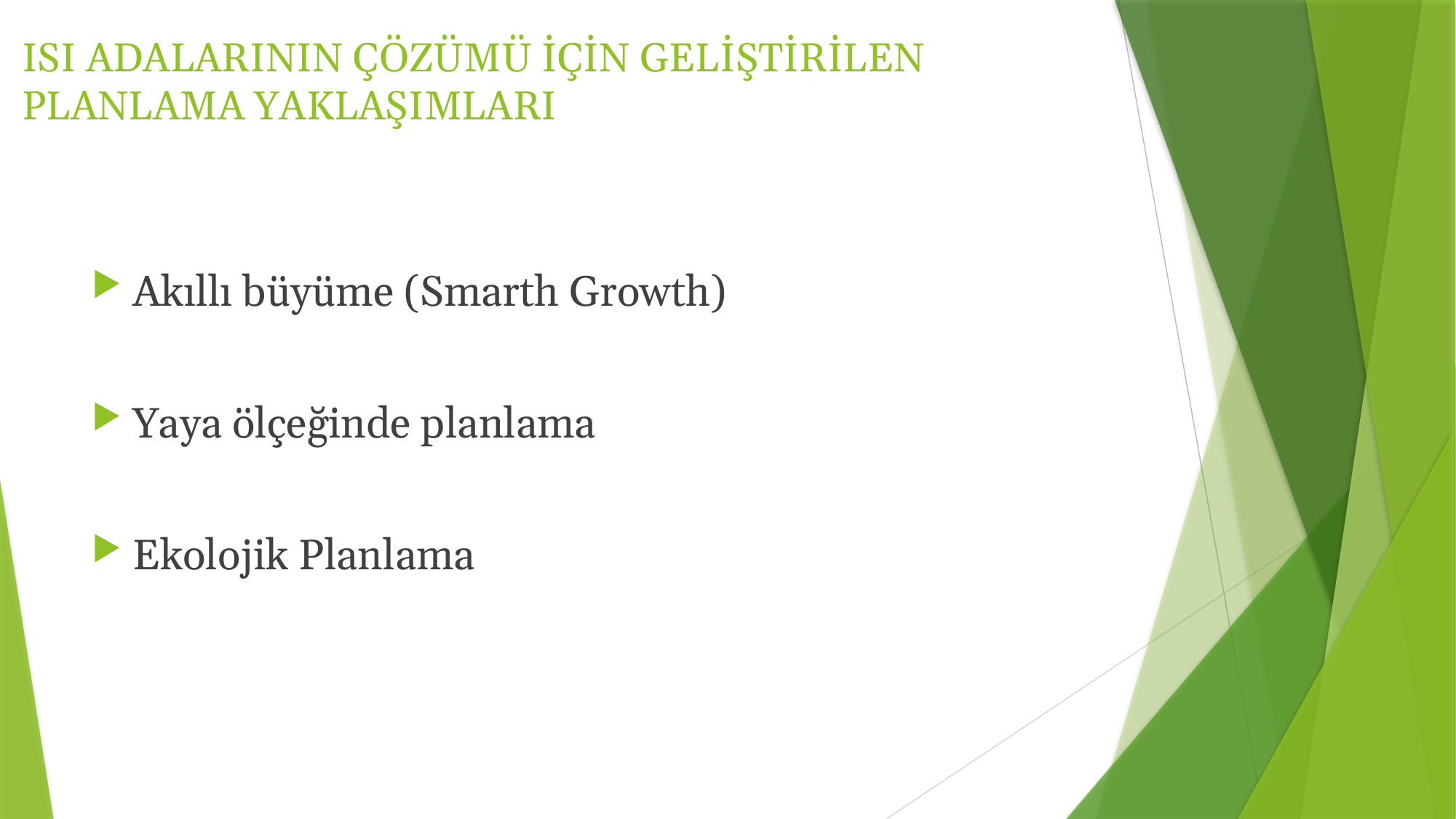

# ISI ADALARININ ÇÖZÜMÜ İÇİN GELİŞTİRİLEN PLANLAMA YAKLAŞIMLARI
Akıllı büyüme (Smarth Growth)

Yaya ölçeğinde planlama

Ekolojik Planlama